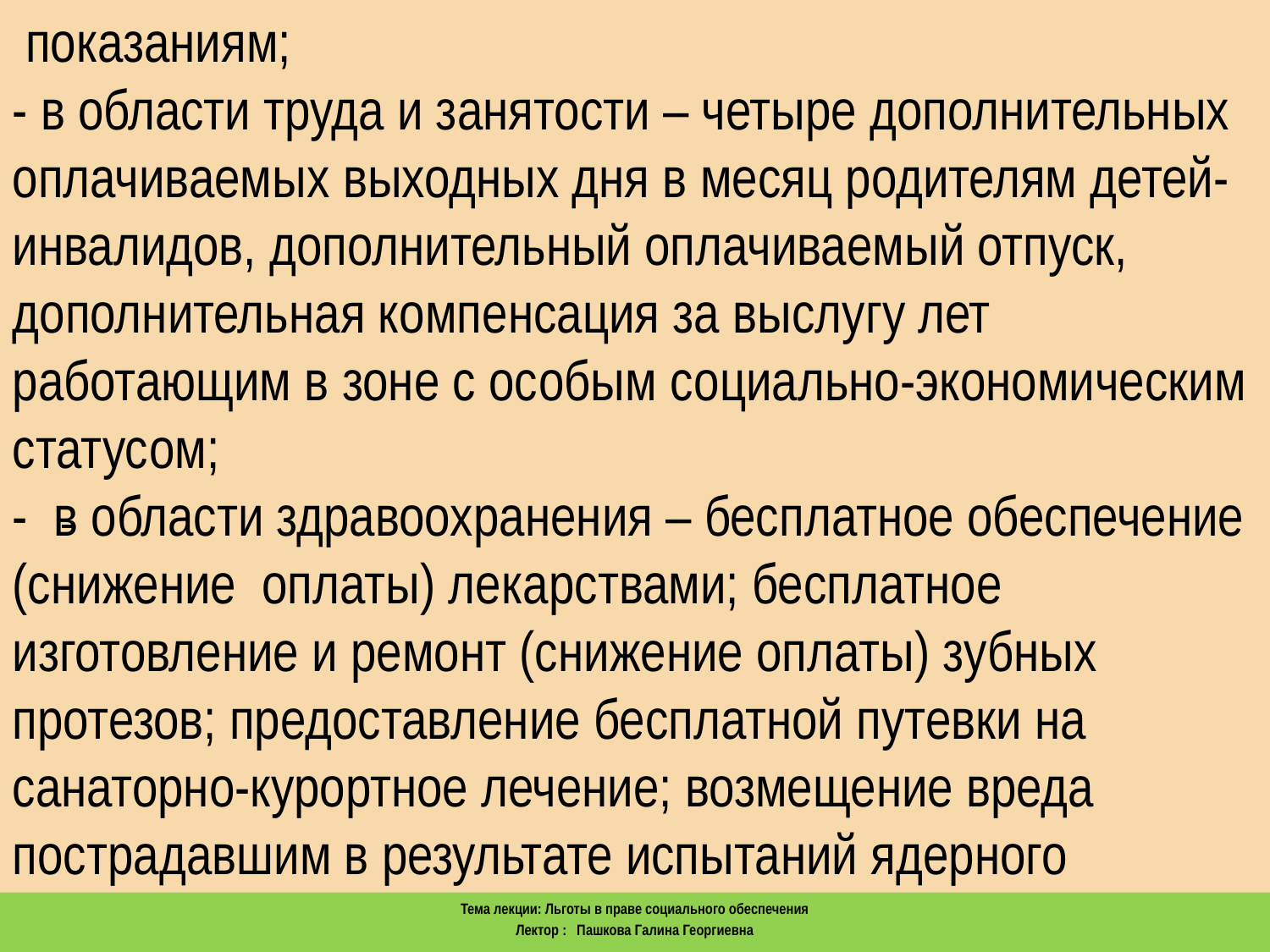

показаниям;
- в области труда и занятости – четыре дополнительных оплачиваемых выходных дня в месяц родителям детей-инвалидов, дополнительный оплачиваемый отпуск, дополнительная компенсация за выслугу лет работающим в зоне с особым социально-экономическим статусом;
-  в области здравоохранения – бесплатное обеспечение (снижение  оплаты) лекарствами; бесплатное изготовление и ремонт (снижение оплаты) зубных протезов; предоставление бесплатной путевки на санаторно-курортное лечение; возмещение вреда пострадавшим в результате испытаний ядерного

Тема лекции: Льготы в праве социального обеспечения
Лектор :   Пашкова Галина Георгиевна